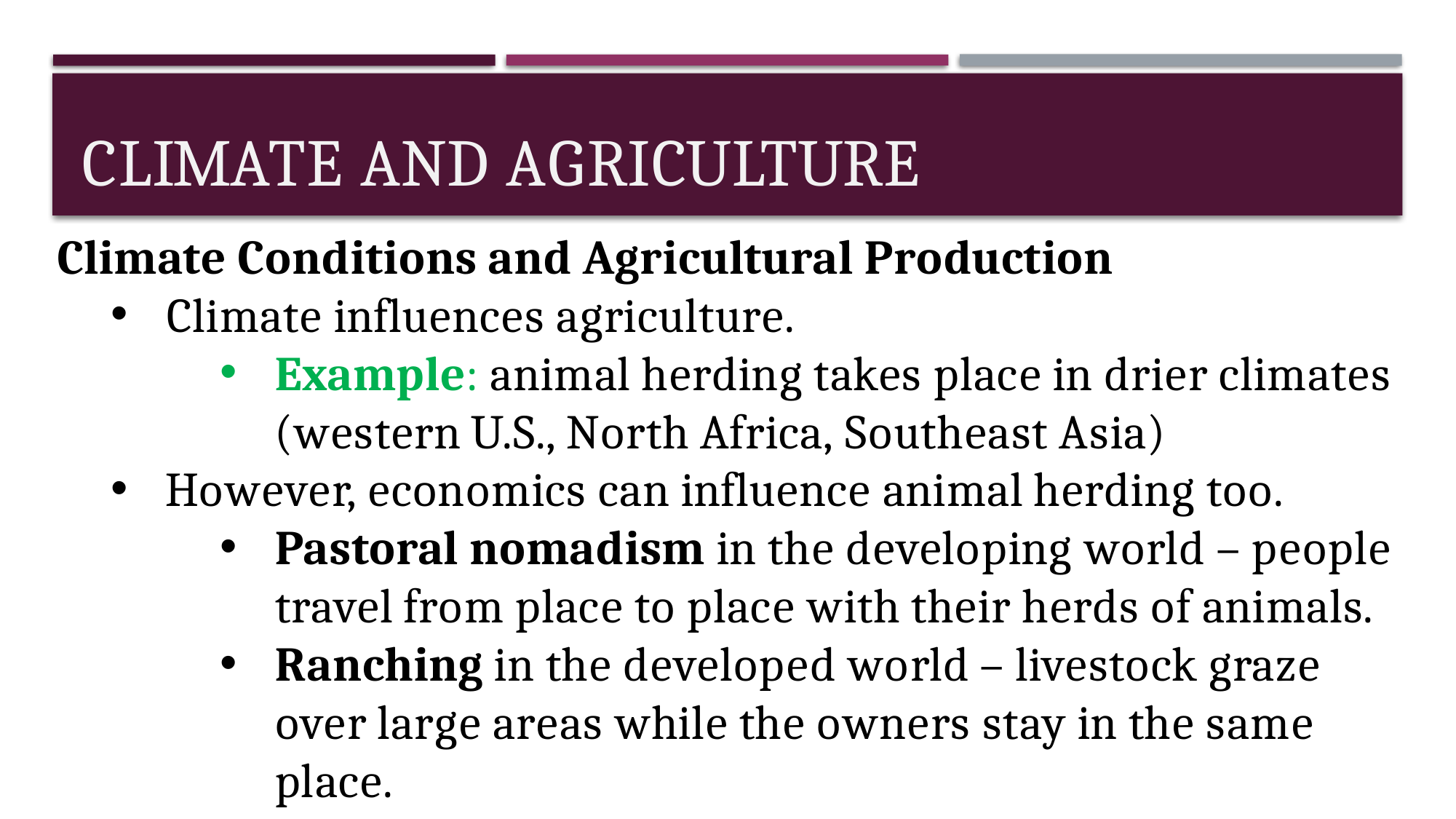

# Climate and Agriculture
Climate Conditions and Agricultural Production
Climate influences agriculture.
Example: animal herding takes place in drier climates (western U.S., North Africa, Southeast Asia)
However, economics can influence animal herding too.
Pastoral nomadism in the developing world – people travel from place to place with their herds of animals.
Ranching in the developed world – livestock graze over large areas while the owners stay in the same place.